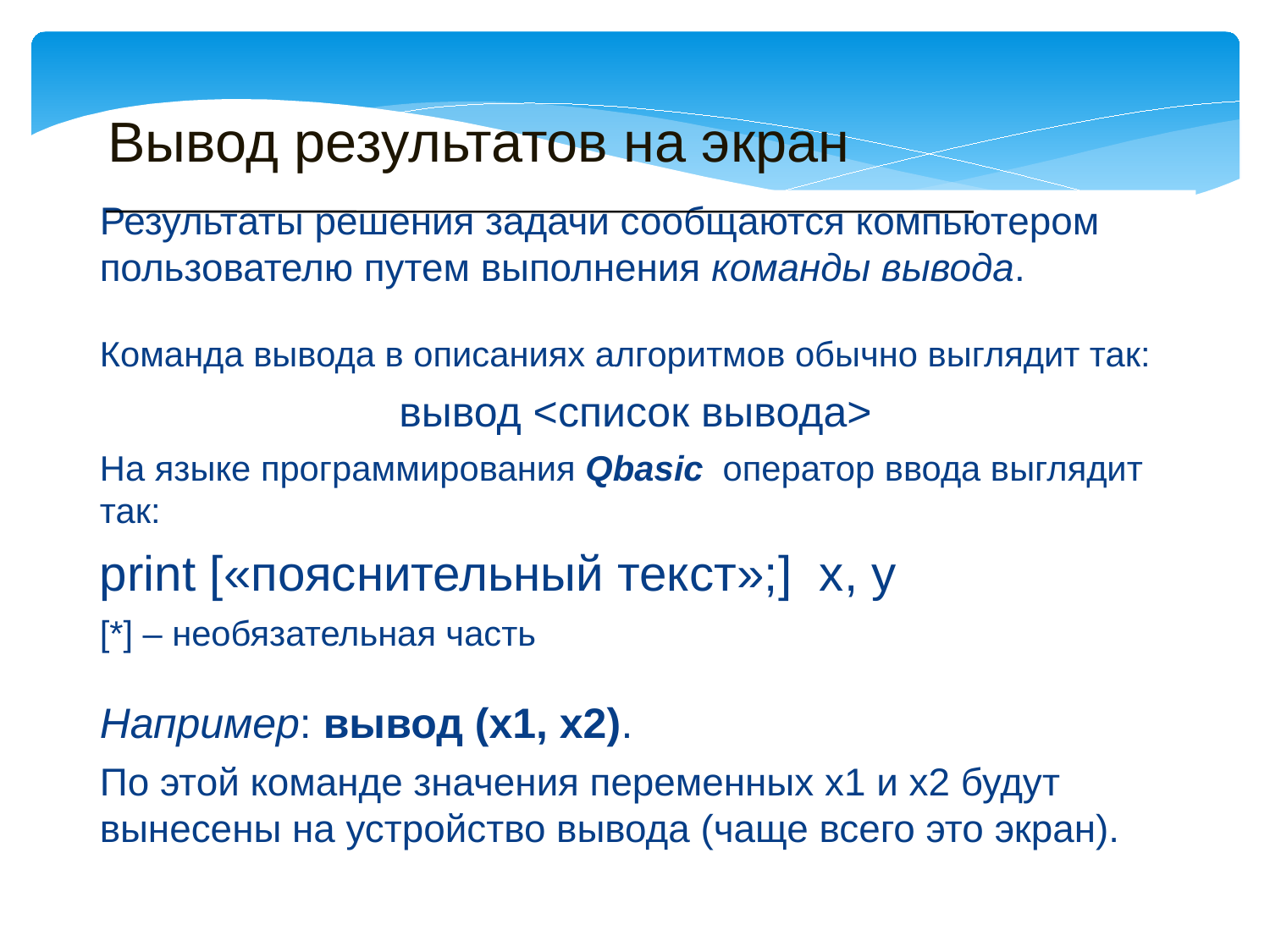

# Вывод результатов на экран
Результаты решения задачи сообщаются компьютером пользователю путем выполнения команды вывода.

Команда вывода в описаниях алгоритмов обычно выглядит так:
вывод <список вывода>
На языке программирования Qbasic  оператор ввода выглядит так:
print [«пояснительный текст»;]  x, y
[*] – необязательная часть

Например: вывод (x1, х2).
По этой команде значения переменных x1 и х2 будут вынесены на устройство вывода (чаще всего это экран).